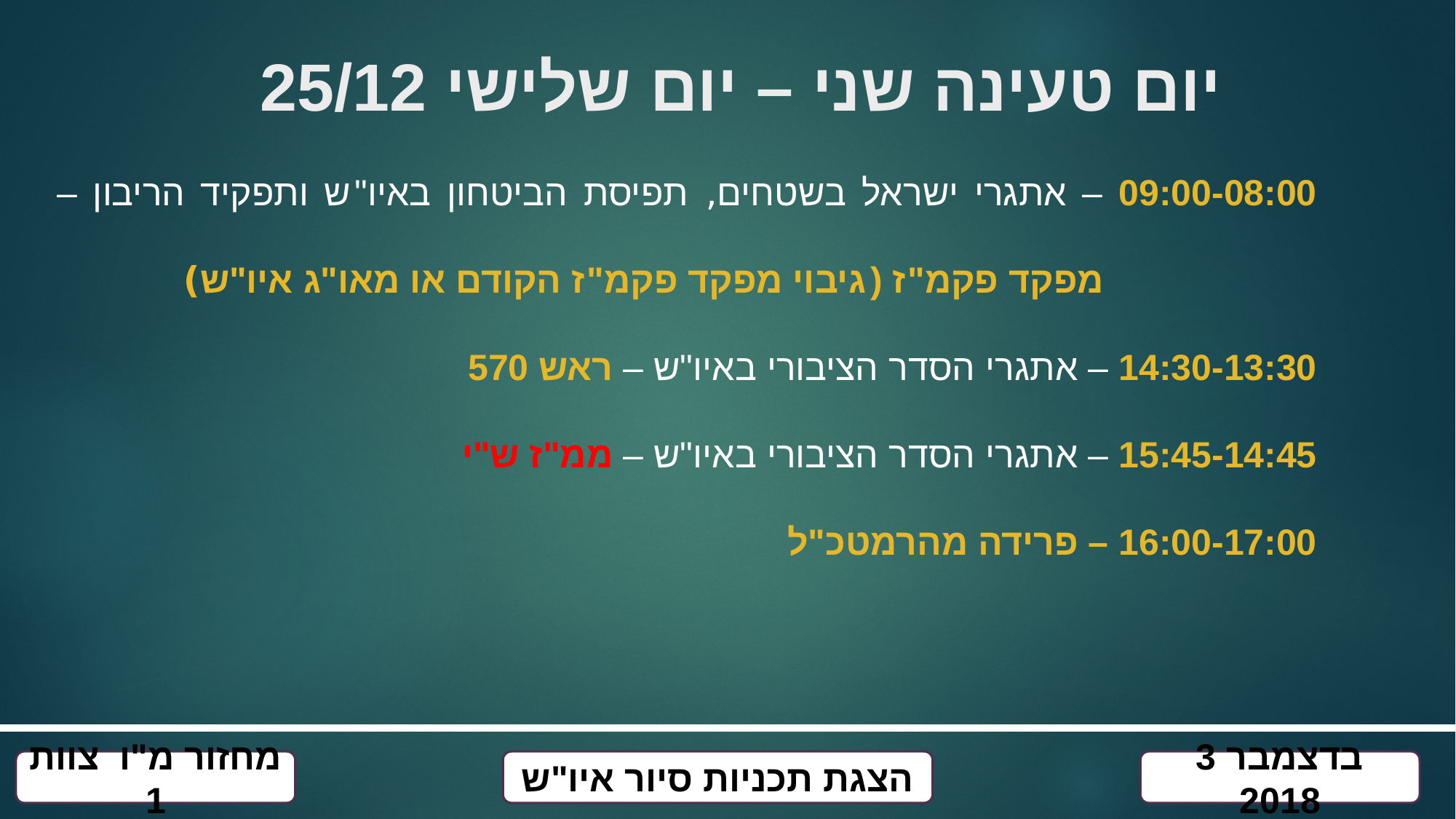

# יום טעינה שני – יום שלישי 25/12
09:00-08:00 – אתגרי ישראל בשטחים, תפיסת הביטחון באיו"ש ותפקיד הריבון – מפקד פקמ"ז (גיבוי מפקד פקמ"ז הקודם או מאו"ג איו"ש)
14:30-13:30 – אתגרי הסדר הציבורי באיו"ש – ראש 570
15:45-14:45 – אתגרי הסדר הציבורי באיו"ש – ממ"ז ש"י
16:00-17:00 – פרידה מהרמטכ"ל